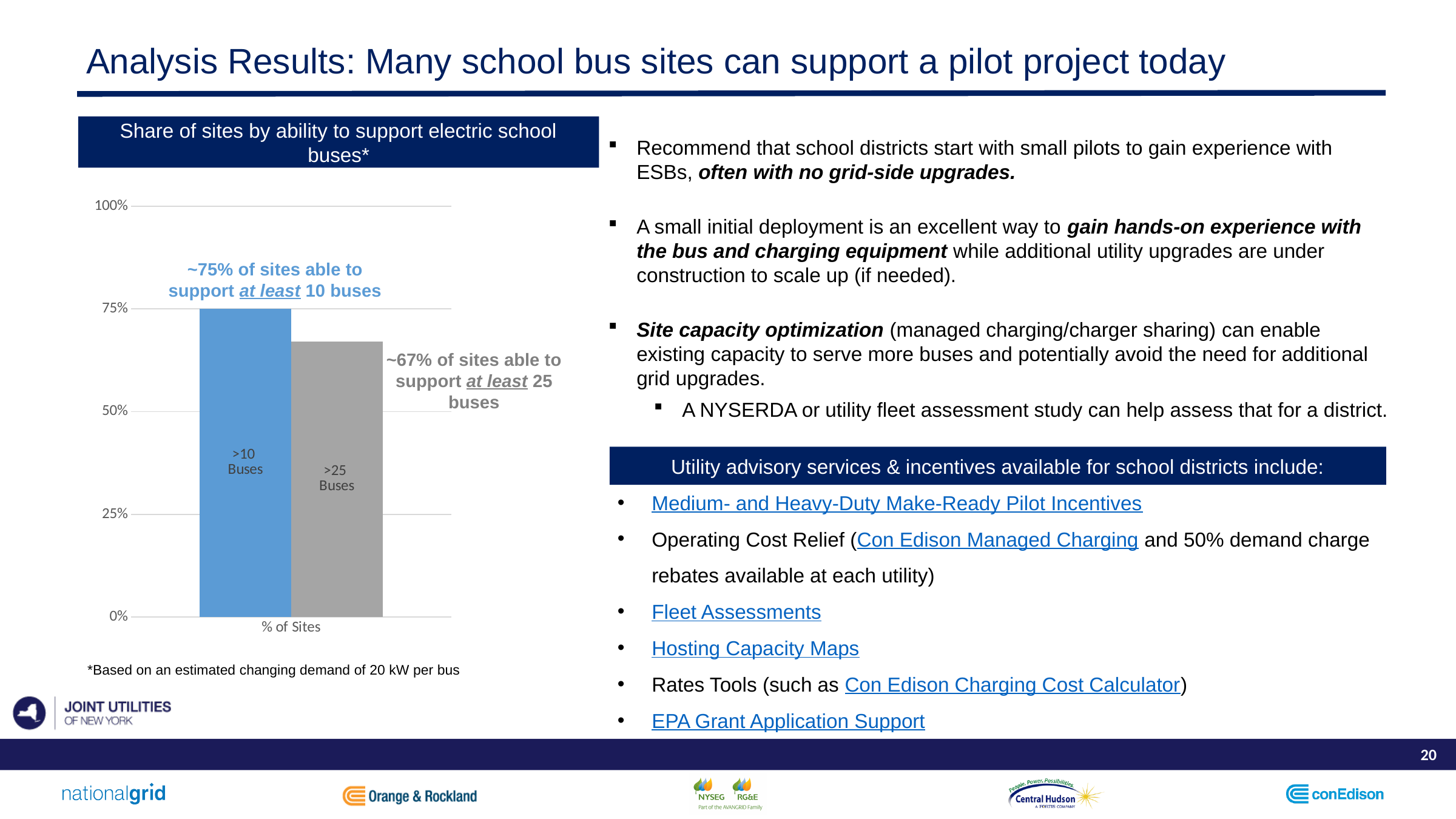

# Analysis Results: Many school bus sites can support a pilot project today
Share of sites by ability to support electric school buses*
Recommend that school districts start with small pilots to gain experience with ESBs, often with no grid-side upgrades.
A small initial deployment is an excellent way to gain hands-on experience with the bus and charging equipment while additional utility upgrades are under construction to scale up (if needed).
Site capacity optimization (managed charging/charger sharing) can enable existing capacity to serve more buses and potentially avoid the need for additional grid upgrades.
A NYSERDA or utility fleet assessment study can help assess that for a district.

### Chart

| Category | >10
Buses | >25
Buses |
|---|---|---|
| % of Sites | 0.75 | 0.67 |
~75% of sites able to support at least 10 buses
~67% of sites able to support at least 25 buses
Utility advisory services & incentives available for school districts include:
Medium- and Heavy-Duty Make-Ready Pilot Incentives
Operating Cost Relief (Con Edison Managed Charging and 50% demand charge rebates available at each utility)
Fleet Assessments
Hosting Capacity Maps
Rates Tools (such as Con Edison Charging Cost Calculator)
EPA Grant Application Support
*Based on an estimated changing demand of 20 kW per bus